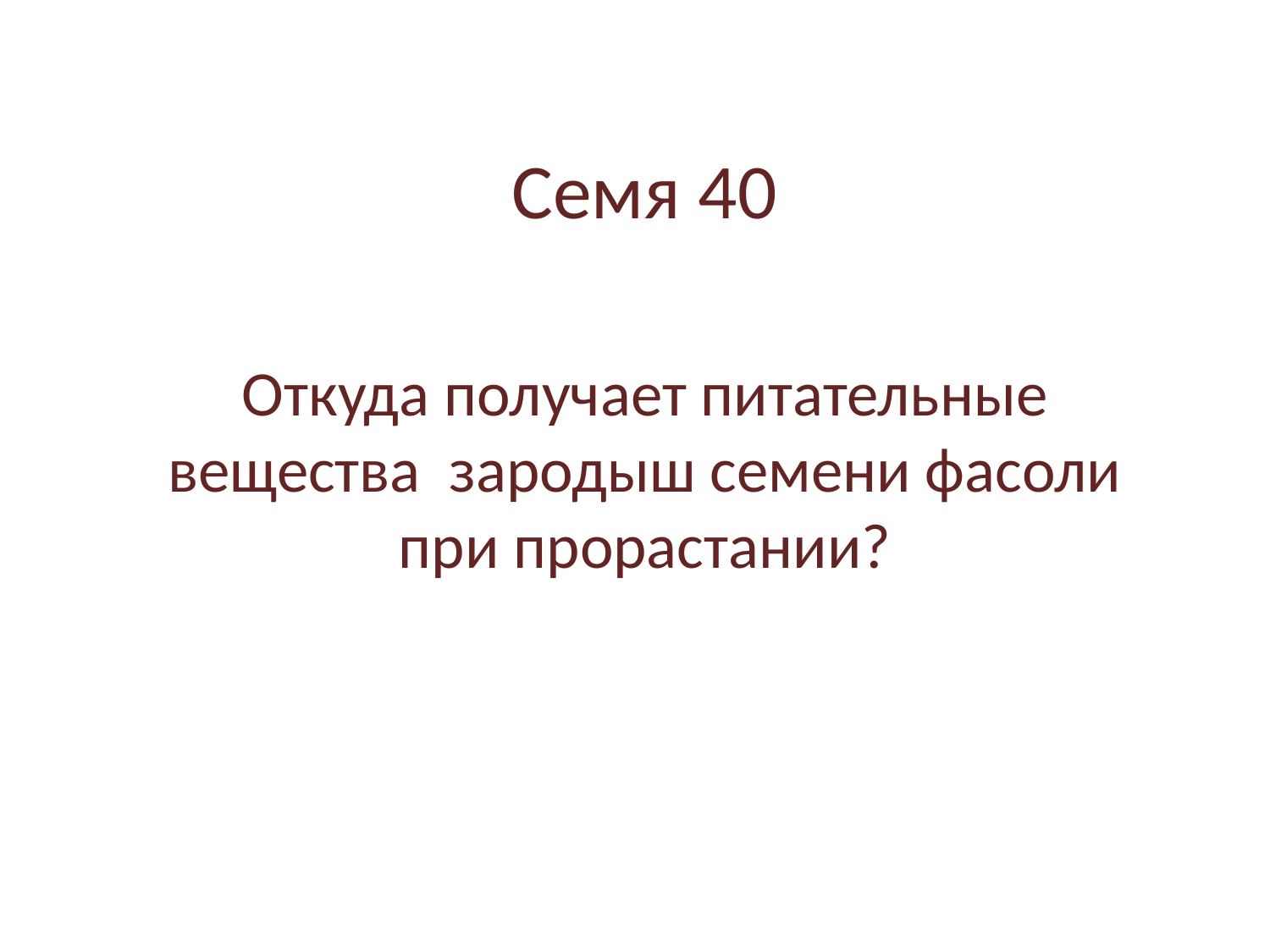

# Семя 40
Откуда получает питательные вещества  зародыш семени фасоли при прорастании?